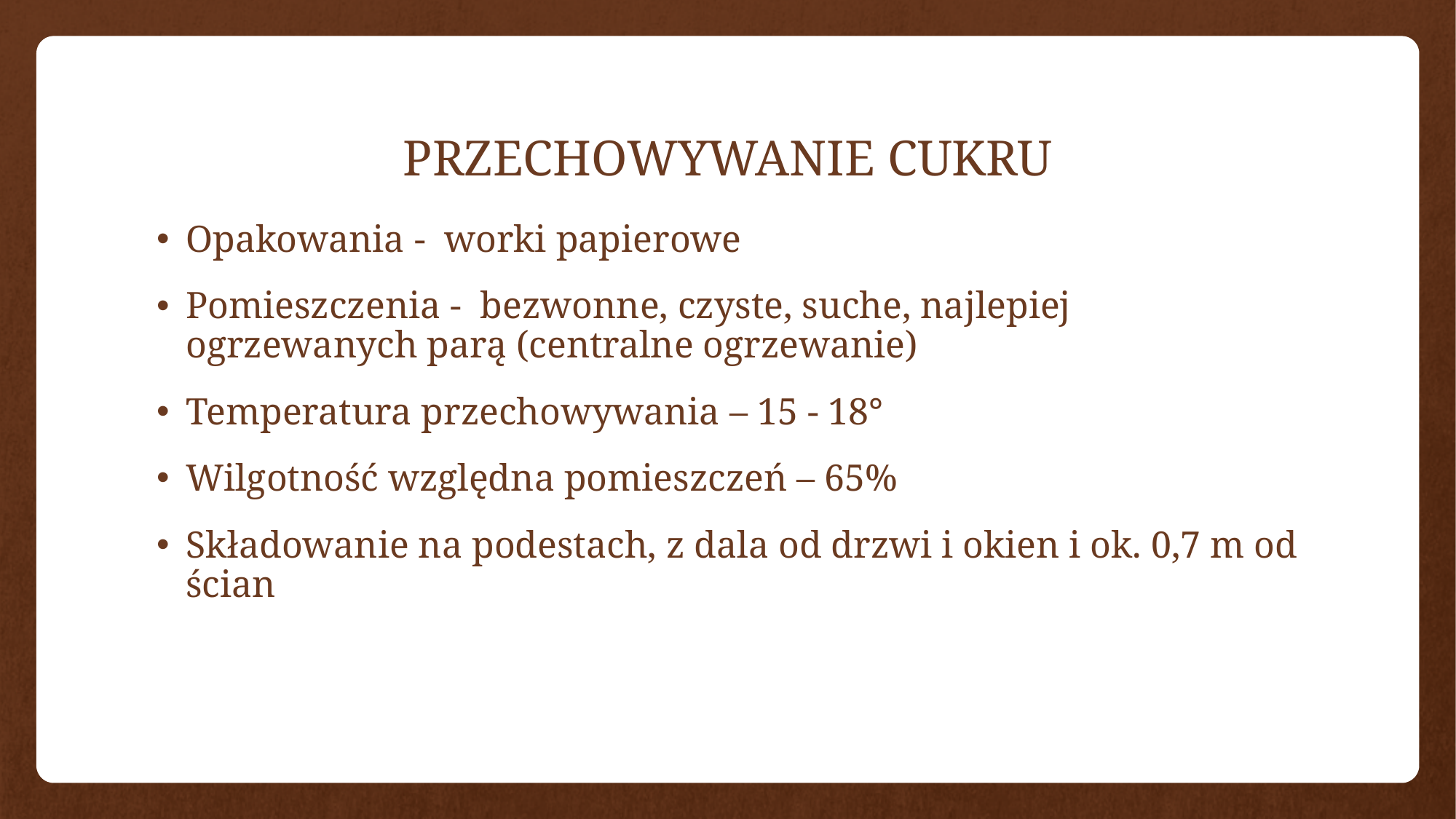

# PRZECHOWYWANIE CUKRU
Opakowania -  worki papie­rowe
Pomieszczenia -  bezwonne, czyste, suche, najlepiej ogrzewanych parą (centralne ogrzewanie)
Temperatura przechowywania – 15 - 18°
Wilgotność względna pomieszczeń – 65%
Składowanie na podestach, z dala od drzwi i okien i ok. 0,7 m od ścian